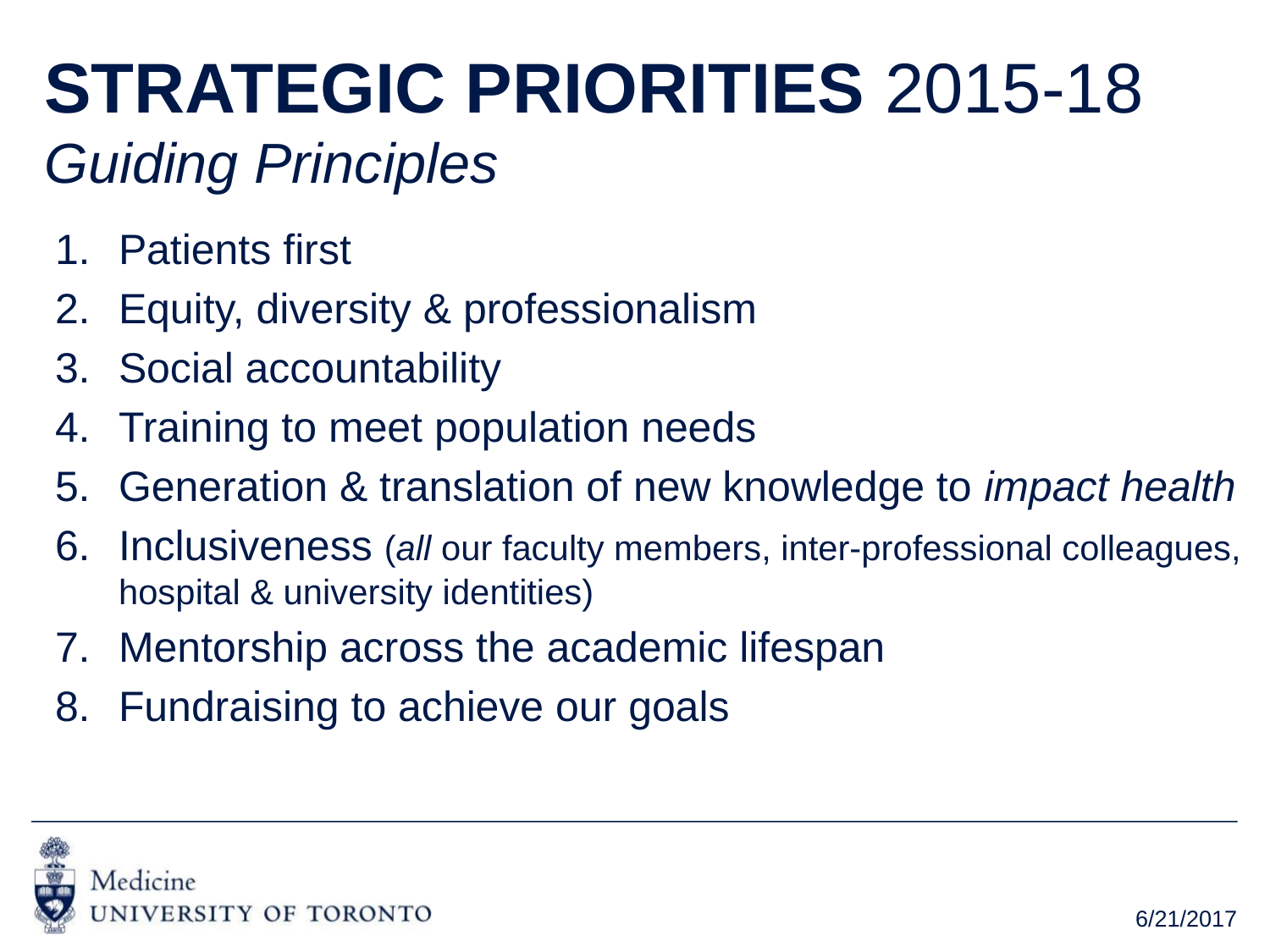

# STRATEGIC PRIORITIES 2015-18 Guiding Principles
Patients first
Equity, diversity & professionalism
Social accountability
Training to meet population needs
Generation & translation of new knowledge to impact health
Inclusiveness (all our faculty members, inter-professional colleagues, hospital & university identities)
Mentorship across the academic lifespan
Fundraising to achieve our goals
6/21/2017